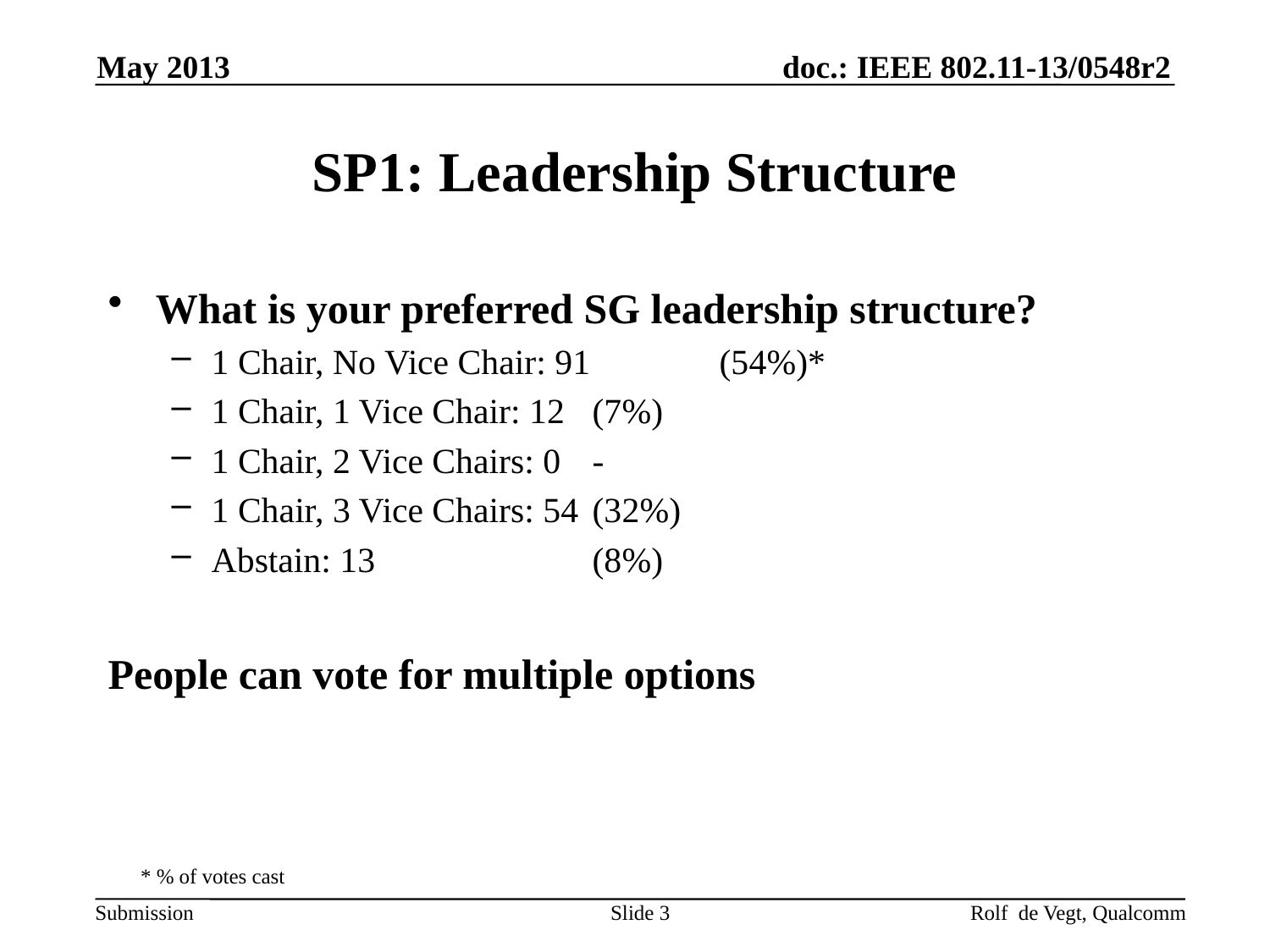

May 2013
# SP1: Leadership Structure
What is your preferred SG leadership structure?
1 Chair, No Vice Chair: 91 	(54%)*
1 Chair, 1 Vice Chair: 12 	(7%)
1 Chair, 2 Vice Chairs: 0	-
1 Chair, 3 Vice Chairs: 54	(32%)
Abstain: 13		(8%)

People can vote for multiple options
* % of votes cast
Slide 3
Rolf  de Vegt, Qualcomm